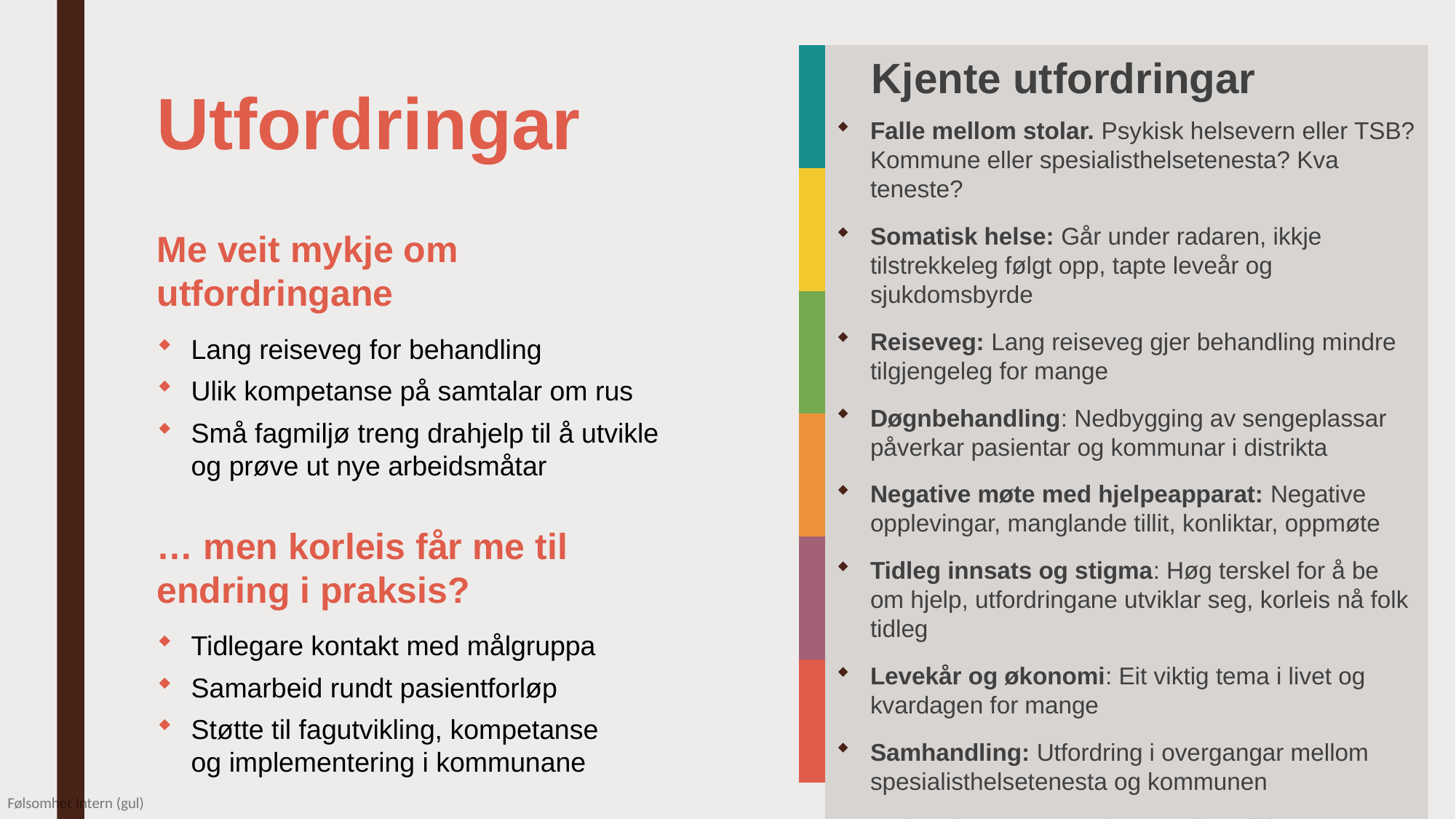

|  |
| --- |
|  |
|  |
|  |
|  |
|  |
   Kjente utfordringar
Falle mellom stolar. Psykisk helsevern eller TSB? Kommune eller spesialisthelsetenesta? Kva teneste?
Somatisk helse: Går under radaren, ikkje tilstrekkeleg følgt opp, tapte leveår og sjukdomsbyrde
Reiseveg: Lang reiseveg gjer behandling mindre tilgjengeleg for mange
Døgnbehandling: Nedbygging av sengeplassar påverkar pasientar og kommunar i distrikta
Negative møte med hjelpeapparat: Negative opplevingar, manglande tillit, konliktar, oppmøte
Tidleg innsats og stigma: Høg terskel for å be om hjelp, utfordringane utviklar seg, korleis nå folk tidleg
Levekår og økonomi: Eit viktig tema i livet og kvardagen for mange
Samhandling: Utfordring i overgangar mellom spesialisthelsetenesta og kommunen
Aukande ansvar og forventning til kommunane
# Utfordringar
Me veit mykje om utfordringane
Lang reiseveg for behandling
Ulik kompetanse på samtalar om rus ​
Små fagmiljø treng drahjelp til å utvikle og prøve ut nye arbeidsmåtar
… men korleis får me til endring i praksis?
Tidlegare kontakt med målgruppa
Samarbeid rundt pasientforløp
Støtte til fagutvikling, kompetanse
og implementering i kommunane​